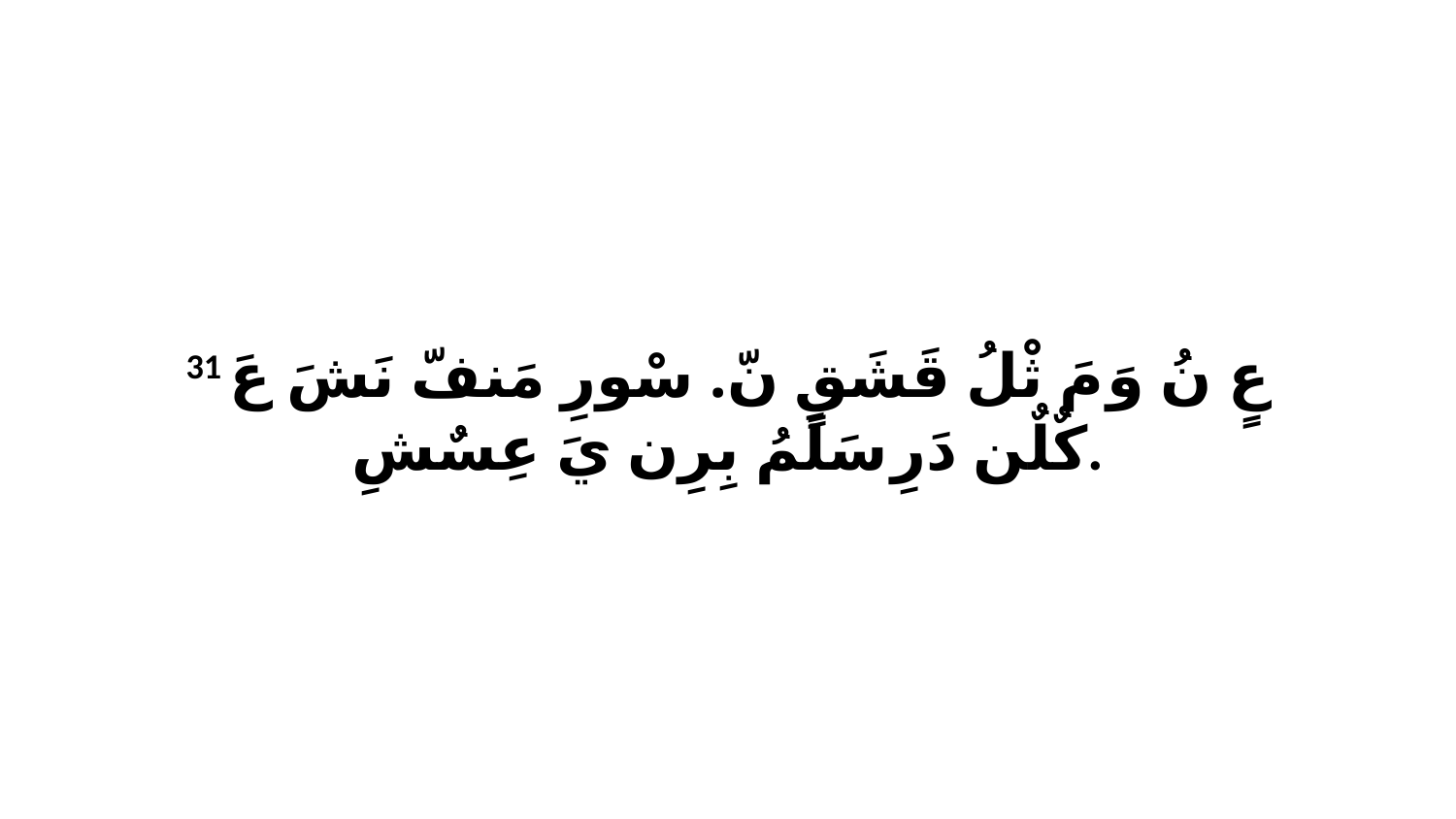

31 عٍ نُ وَ مَ ثْلُ قَشَقٍ نّ. سْورِ مَنفّ نَشَ عَ كٌلٌن دَرِ سَلَمُ بِرِن يَ عِسٌشِ.